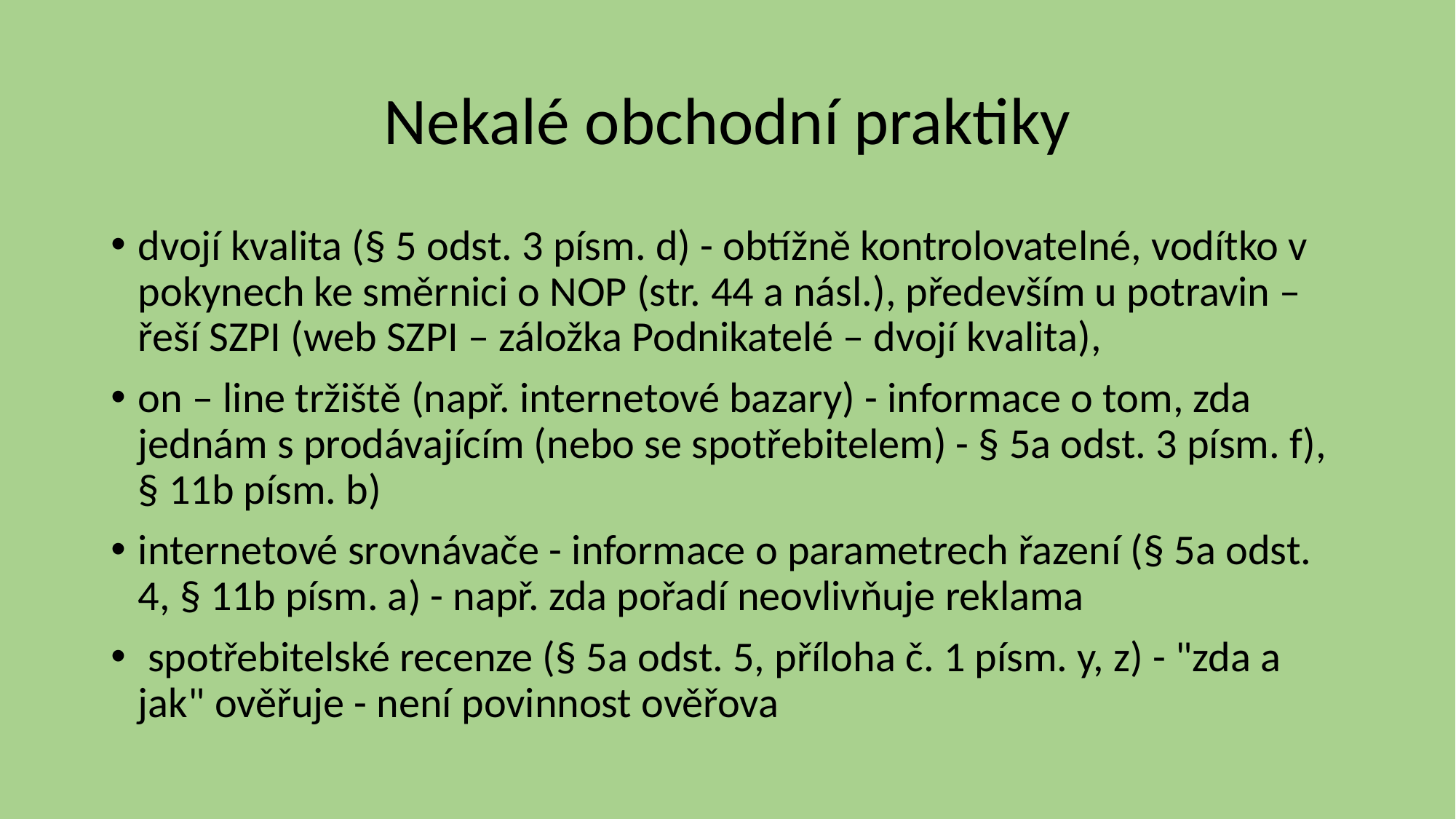

# Nekalé obchodní praktiky
dvojí kvalita (§ 5 odst. 3 písm. d) - obtížně kontrolovatelné, vodítko v pokynech ke směrnici o NOP (str. 44 a násl.), především u potravin – řeší SZPI (web SZPI – záložka Podnikatelé – dvojí kvalita),
on – line tržiště (např. internetové bazary) - informace o tom, zda jednám s prodávajícím (nebo se spotřebitelem) - § 5a odst. 3 písm. f), § 11b písm. b)
internetové srovnávače - informace o parametrech řazení (§ 5a odst. 4, § 11b písm. a) - např. zda pořadí neovlivňuje reklama
 spotřebitelské recenze (§ 5a odst. 5, příloha č. 1 písm. y, z) - "zda a jak" ověřuje - není povinnost ověřova